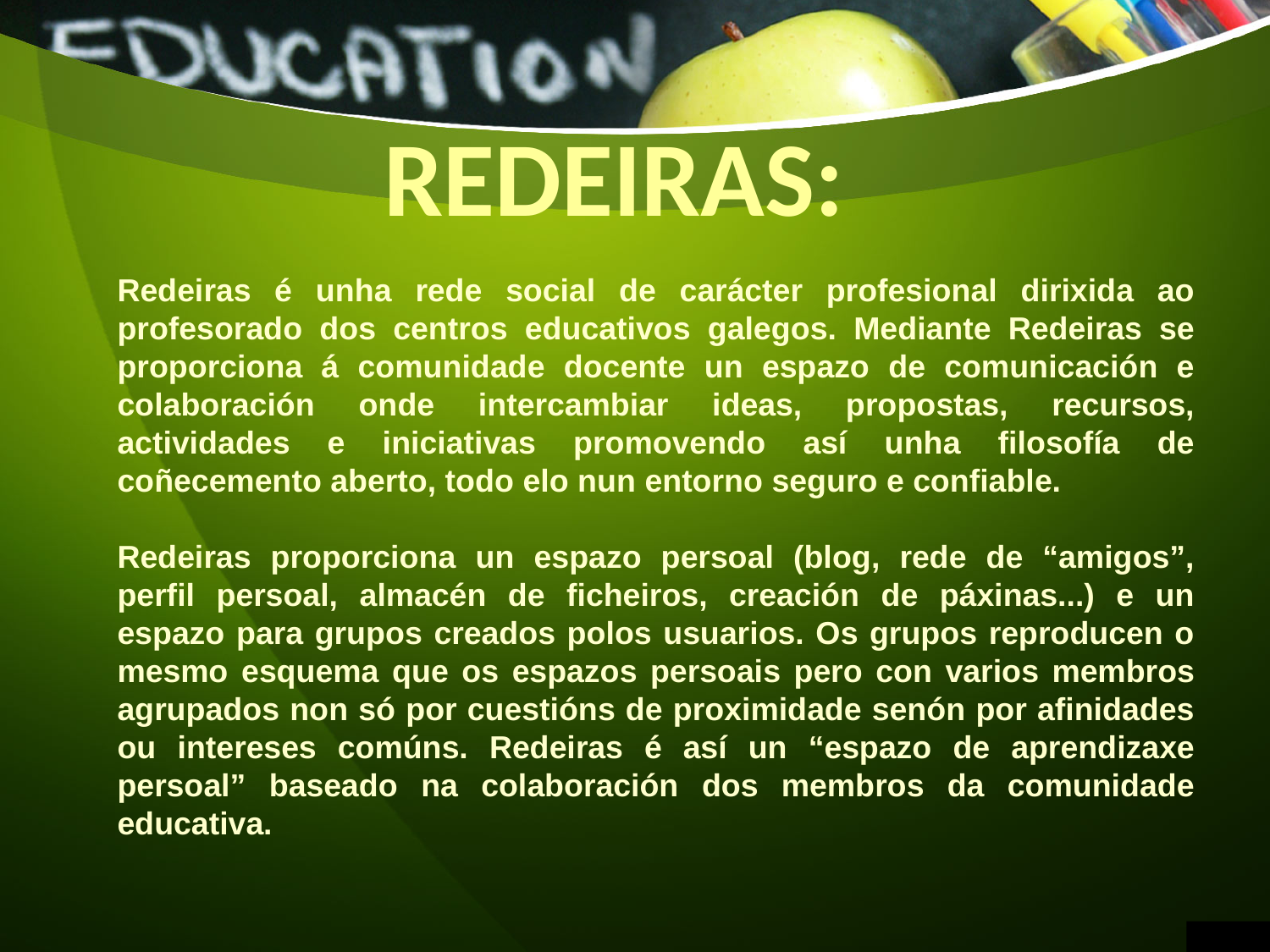

# REDEIRAS:
Redeiras é unha rede social de carácter profesional dirixida ao profesorado dos centros educativos galegos. Mediante Redeiras se proporciona á comunidade docente un espazo de comunicación e colaboración onde intercambiar ideas, propostas, recursos, actividades e iniciativas promovendo así unha filosofía de coñecemento aberto, todo elo nun entorno seguro e confiable.

Redeiras proporciona un espazo persoal (blog, rede de “amigos”, perfil persoal, almacén de ficheiros, creación de páxinas...) e un espazo para grupos creados polos usuarios. Os grupos reproducen o mesmo esquema que os espazos persoais pero con varios membros agrupados non só por cuestións de proximidade senón por afinidades ou intereses comúns. Redeiras é así un “espazo de aprendizaxe persoal” baseado na colaboración dos membros da comunidade educativa.